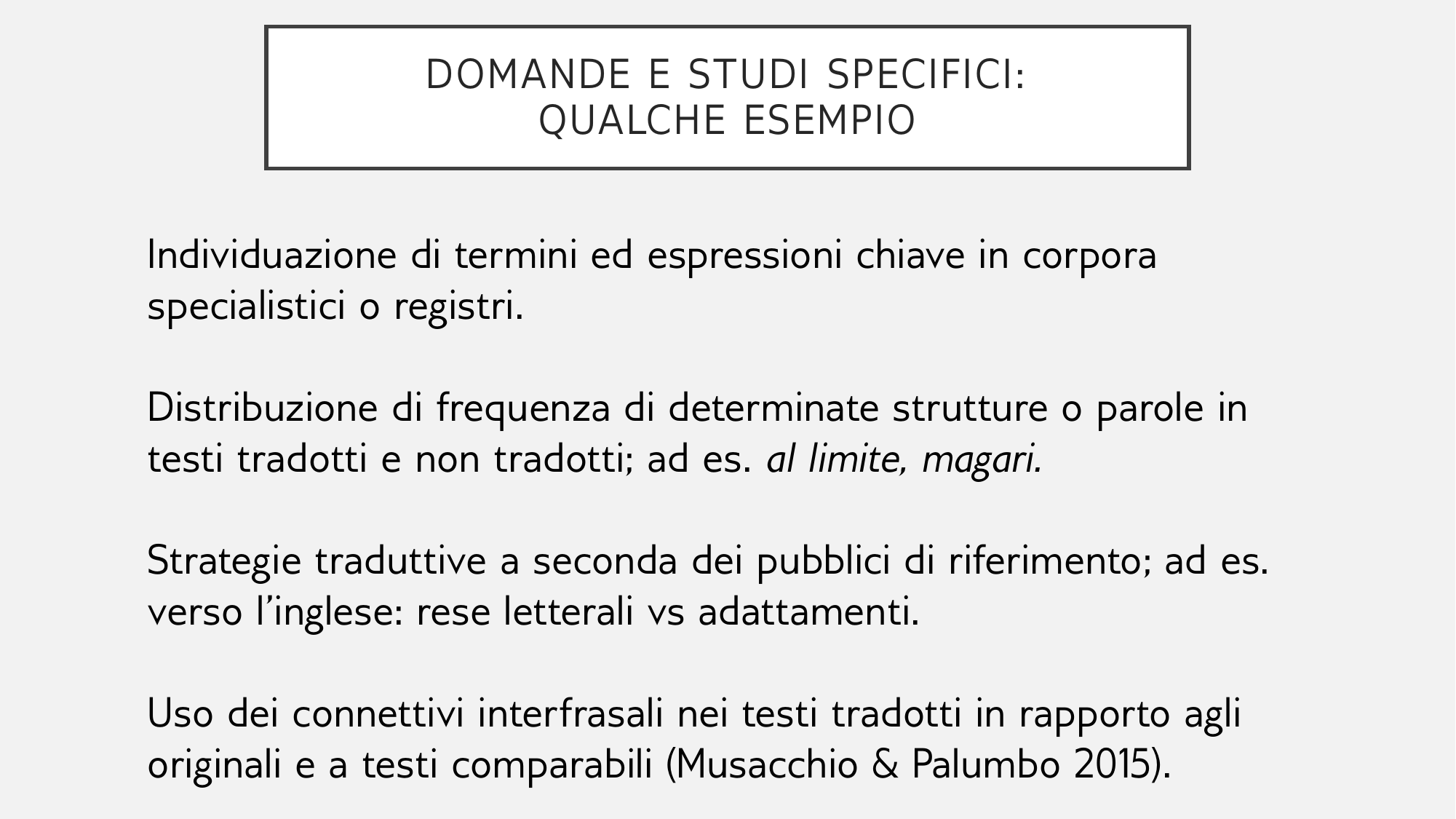

# domande e studi specifici: qualche esempio
Individuazione di termini ed espressioni chiave in corpora specialistici o registri.

Distribuzione di frequenza di determinate strutture o parole in testi tradotti e non tradotti; ad es. al limite, magari.

Strategie traduttive a seconda dei pubblici di riferimento; ad es. verso l’inglese: rese letterali vs adattamenti.

Uso dei connettivi interfrasali nei testi tradotti in rapporto agli originali e a testi comparabili (Musacchio & Palumbo 2015).